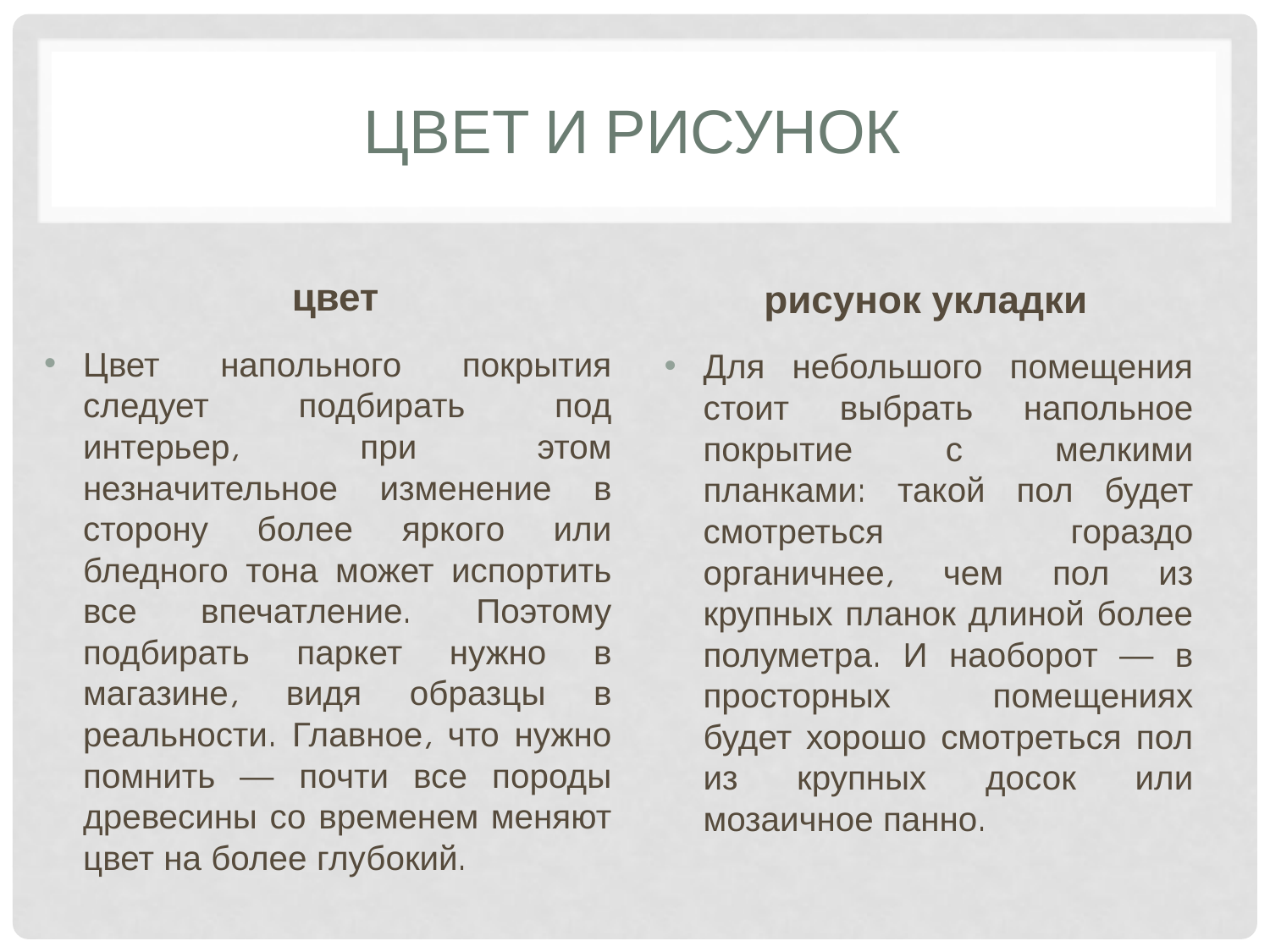

# Цвет и рисунок
цвет
рисунок укладки
Цвет напольного покрытия следует подбирать под интерьер, при этом незначительное изменение в сторону более яркого или бледного тона может испортить все впечатление. Поэтому подбирать паркет нужно в магазине, видя образцы в реальности. Главное, что нужно помнить — почти все породы древесины со временем меняют цвет на более глубокий.

Для небольшого помещения стоит выбрать напольное покрытие с мелкими планками: такой пол будет смотреться гораздо органичнее, чем пол из крупных планок длиной более полуметра. И наоборот — в просторных помещениях будет хорошо смотреться пол из крупных досок или мозаичное панно.